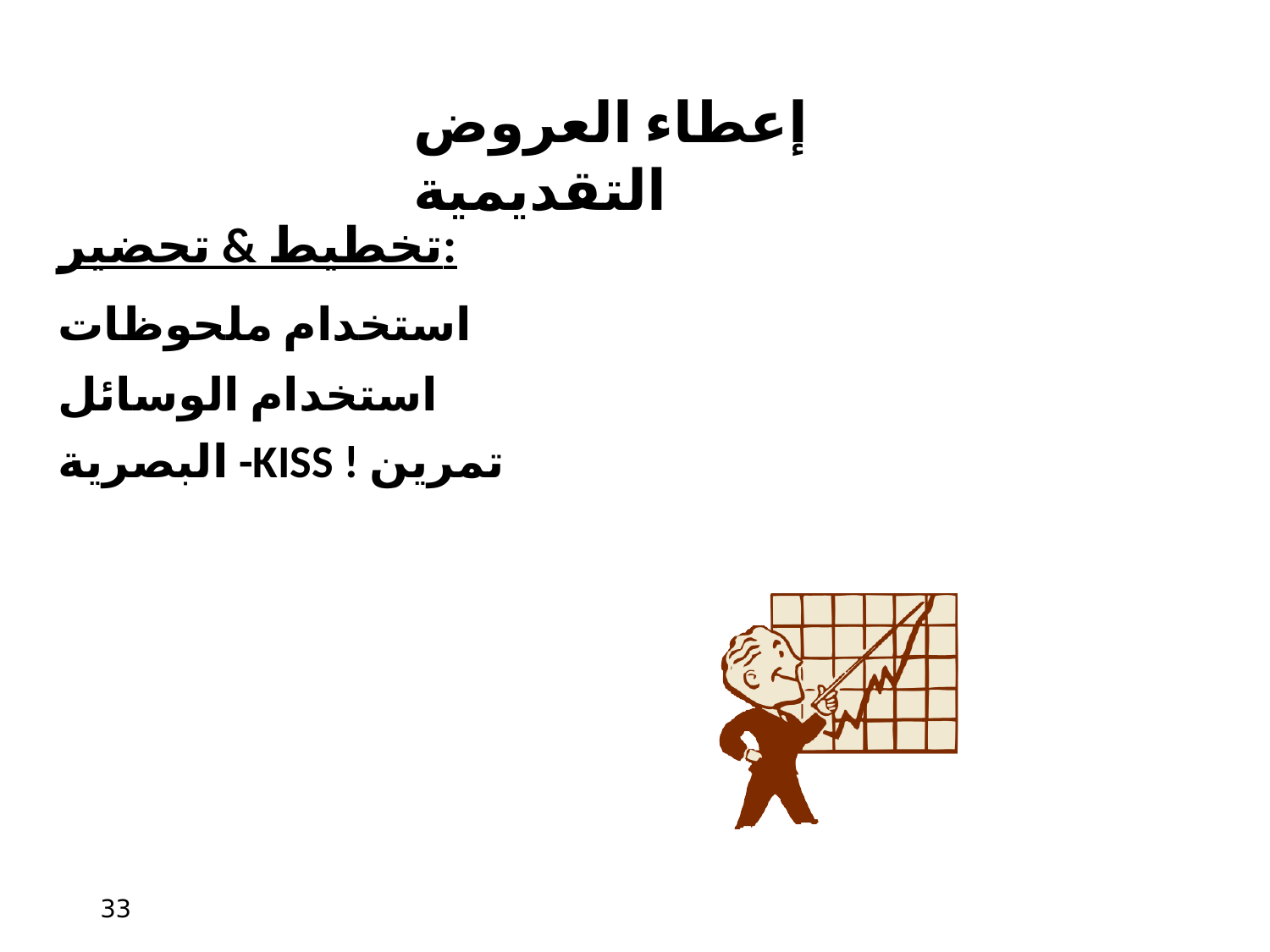

# إعطاء العروض التقديمية
تخطيط & تحضير:
استخدام ملحوظات
استخدام الوسائل البصرية -KISS ! تمرين

33